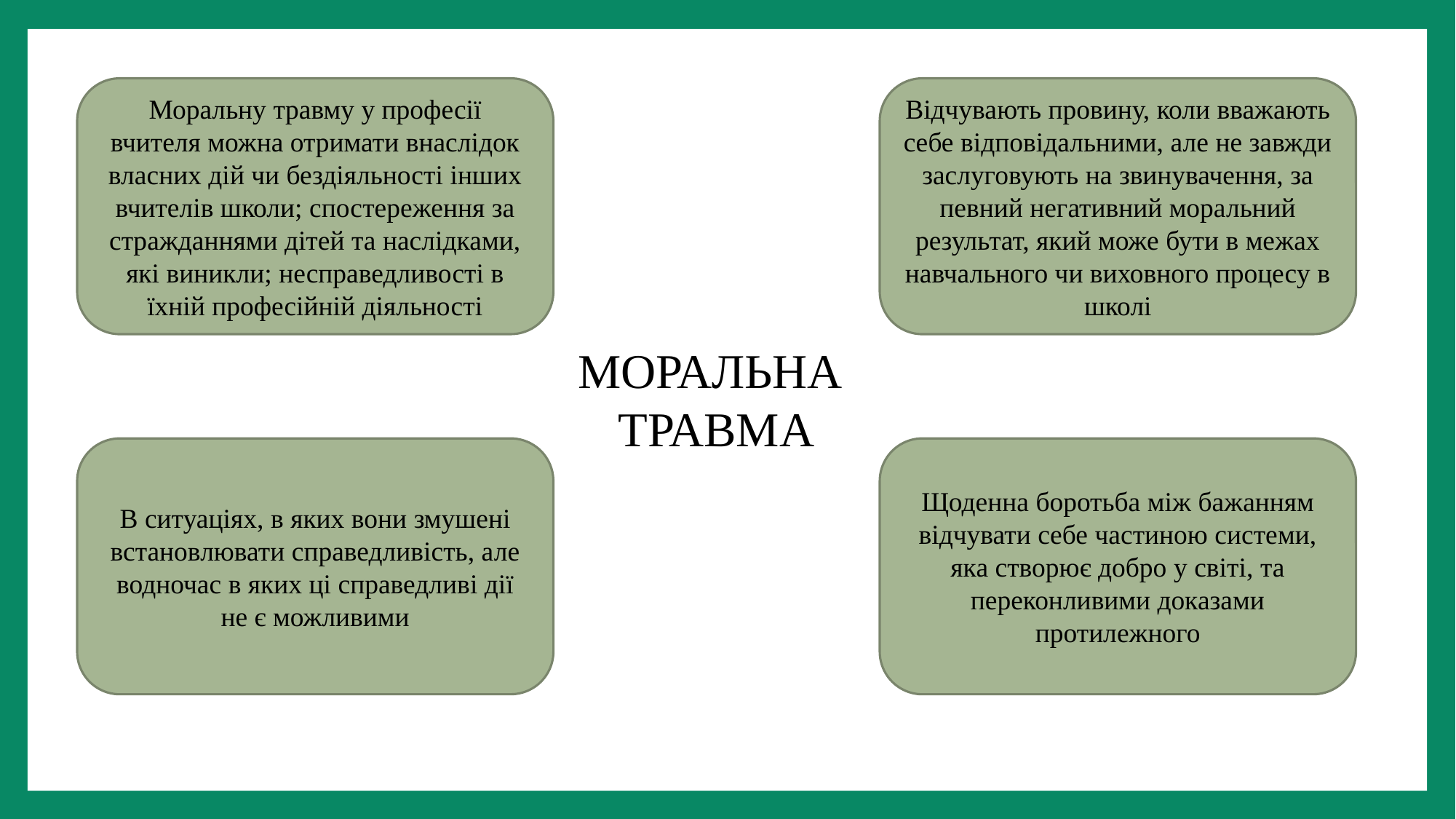

Моральну травму у професії вчителя можна отримати внаслідок власних дій чи бездіяльності інших вчителів школи; спостереження за стражданнями дітей та наслідками, які виникли; несправедливості в їхній професійній діяльності
Відчувають провину, коли вважають себе відповідальними, але не завжди заслуговують на звинувачення, за певний негативний моральний результат, який може бути в межах навчального чи виховного процесу в школі
МОРАЛЬНА
ТРАВМА
В ситуаціях, в яких вони змушені встановлювати справедливість, але водночас в яких ці справедливі дії не є можливими
Щоденна боротьба між бажанням відчувати себе частиною системи, яка створює добро у світі, та переконливими доказами протилежного